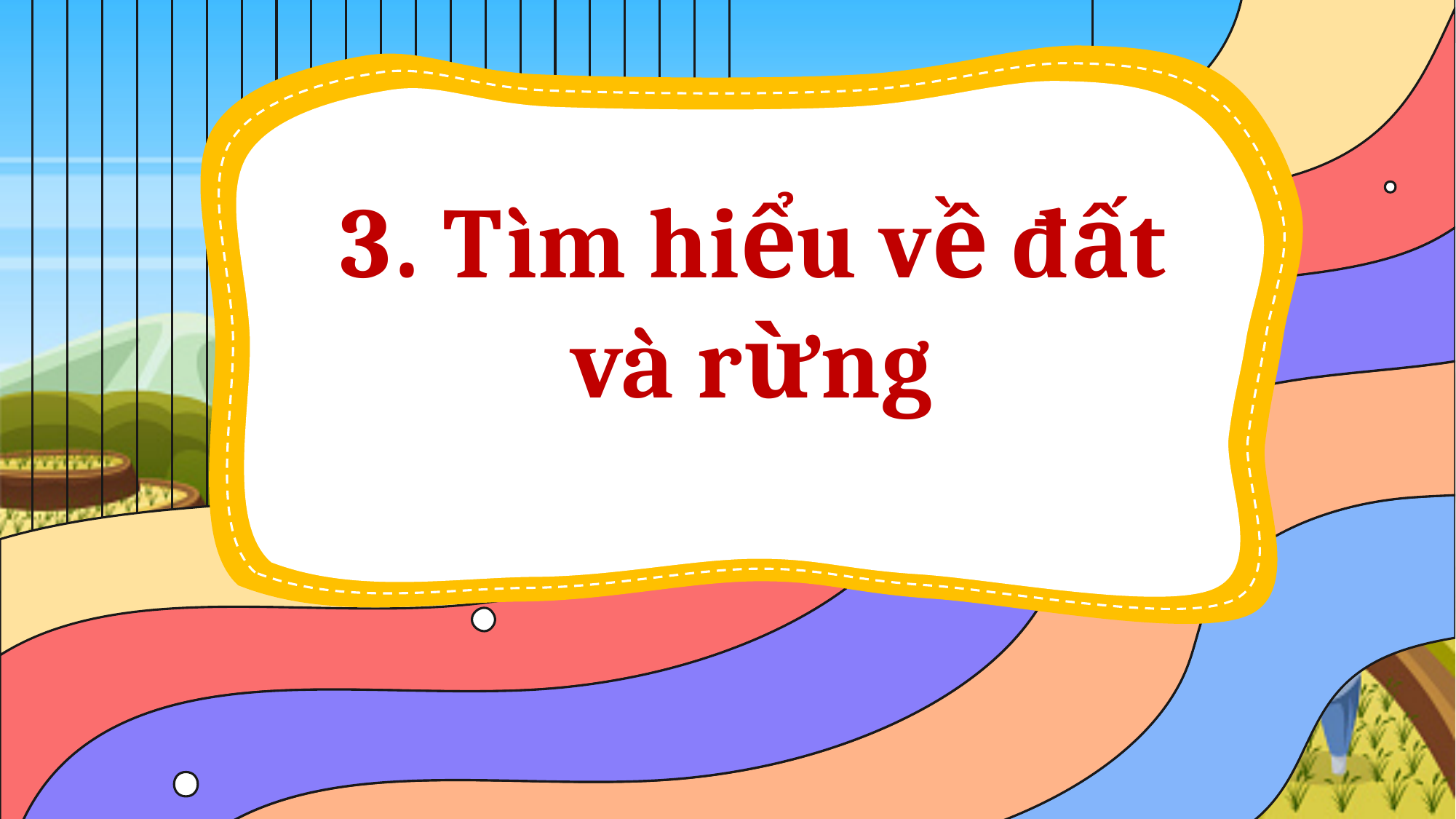

3. Tìm hiểu về đất và rừng